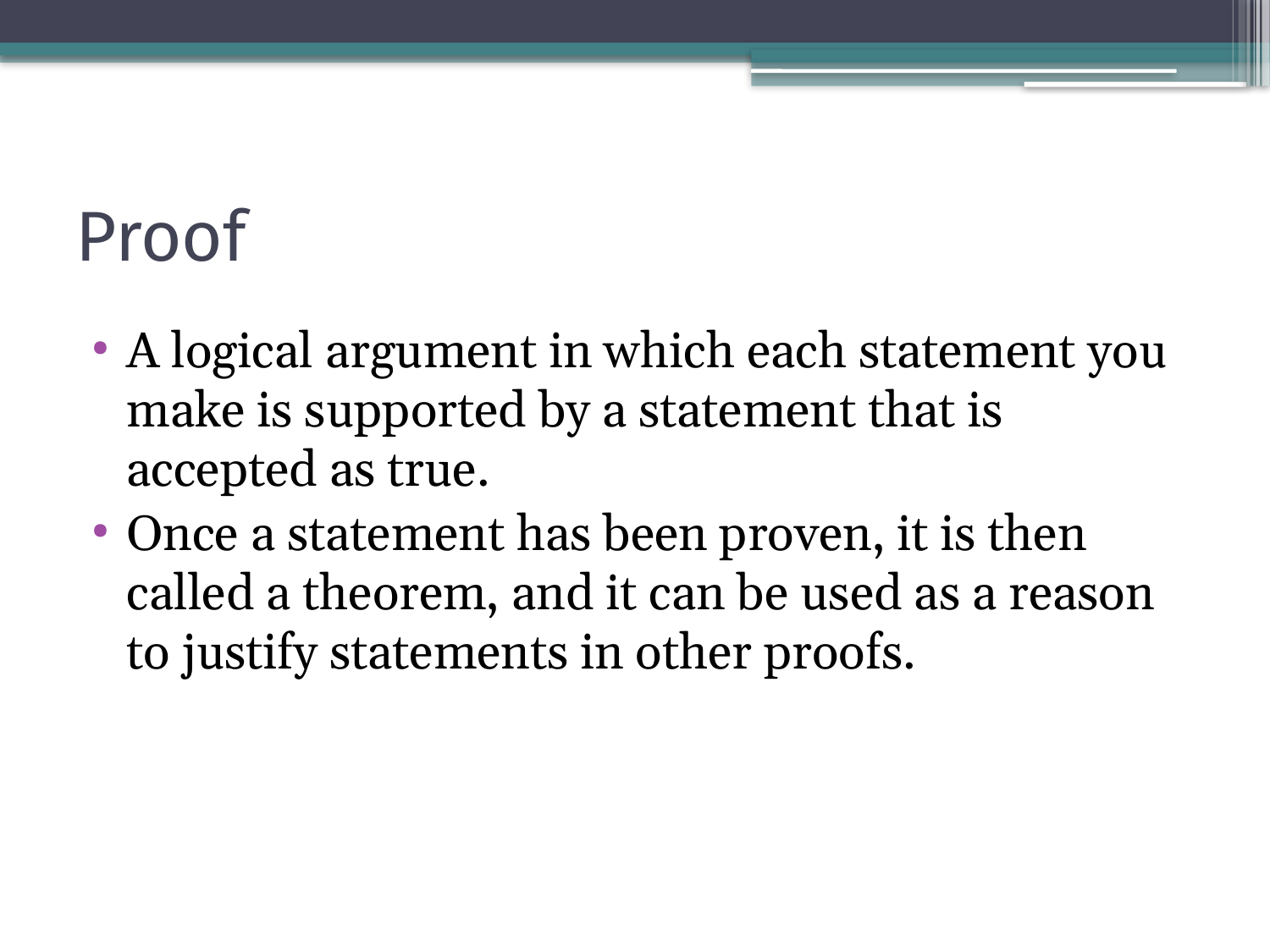

# Proof
A logical argument in which each statement you make is supported by a statement that is accepted as true.
Once a statement has been proven, it is then called a theorem, and it can be used as a reason to justify statements in other proofs.